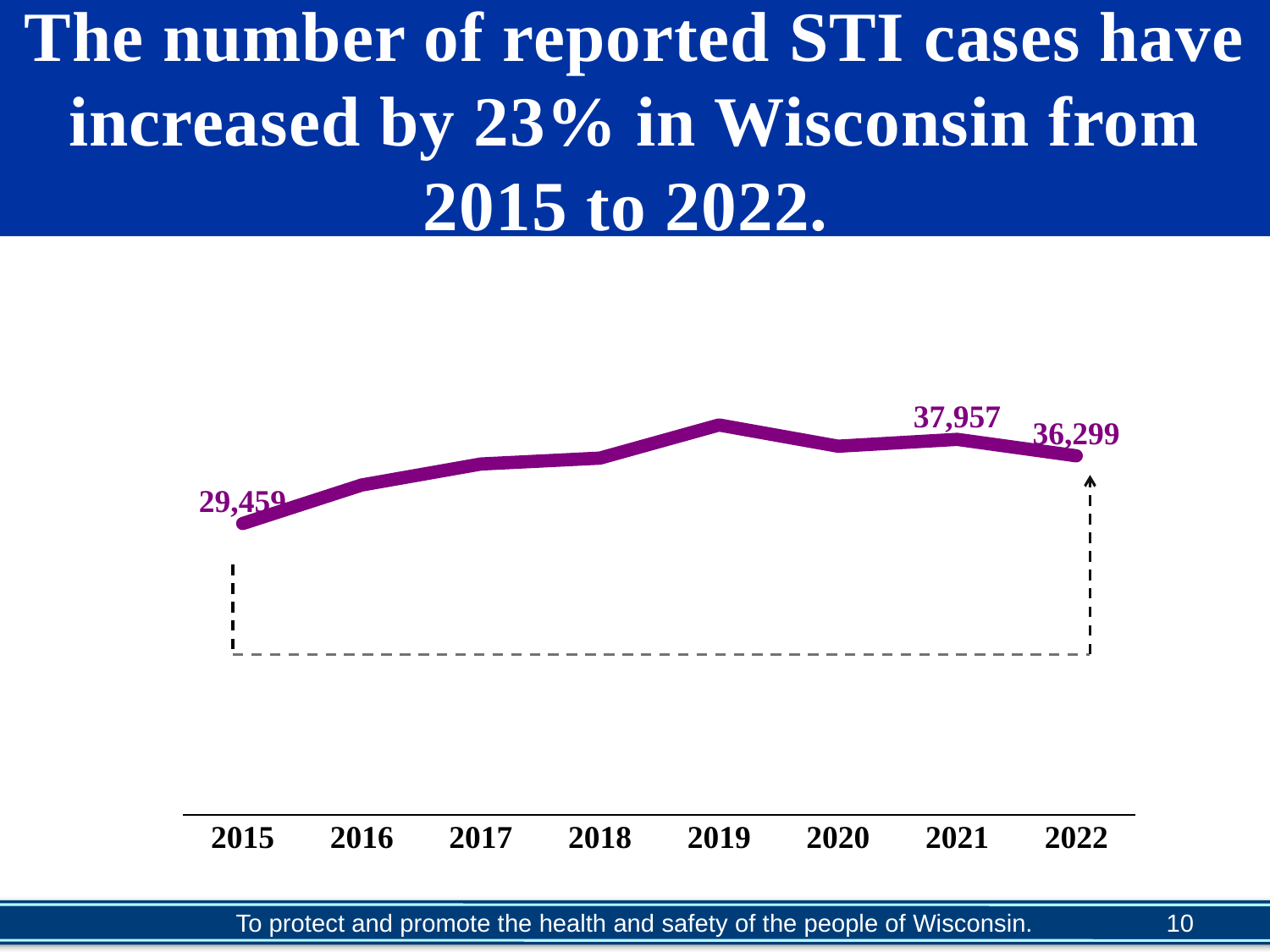

# The number of reported STI cases have increased by 23% in Wisconsin from 2015 to 2022.

### Chart: STI trend in Wisconsin 2022

| Category |  |
|---|---|
| 2015 | 29459.0 |
| 2016 | 33351.0 |
| 2017 | 35470.0 |
| 2018 | 36065.0 |
| 2019 | 39411.0 |
| 2020 | 37268.0 |
| 2021 | 37957.0 |
| 2022 | 36299.0 |
10